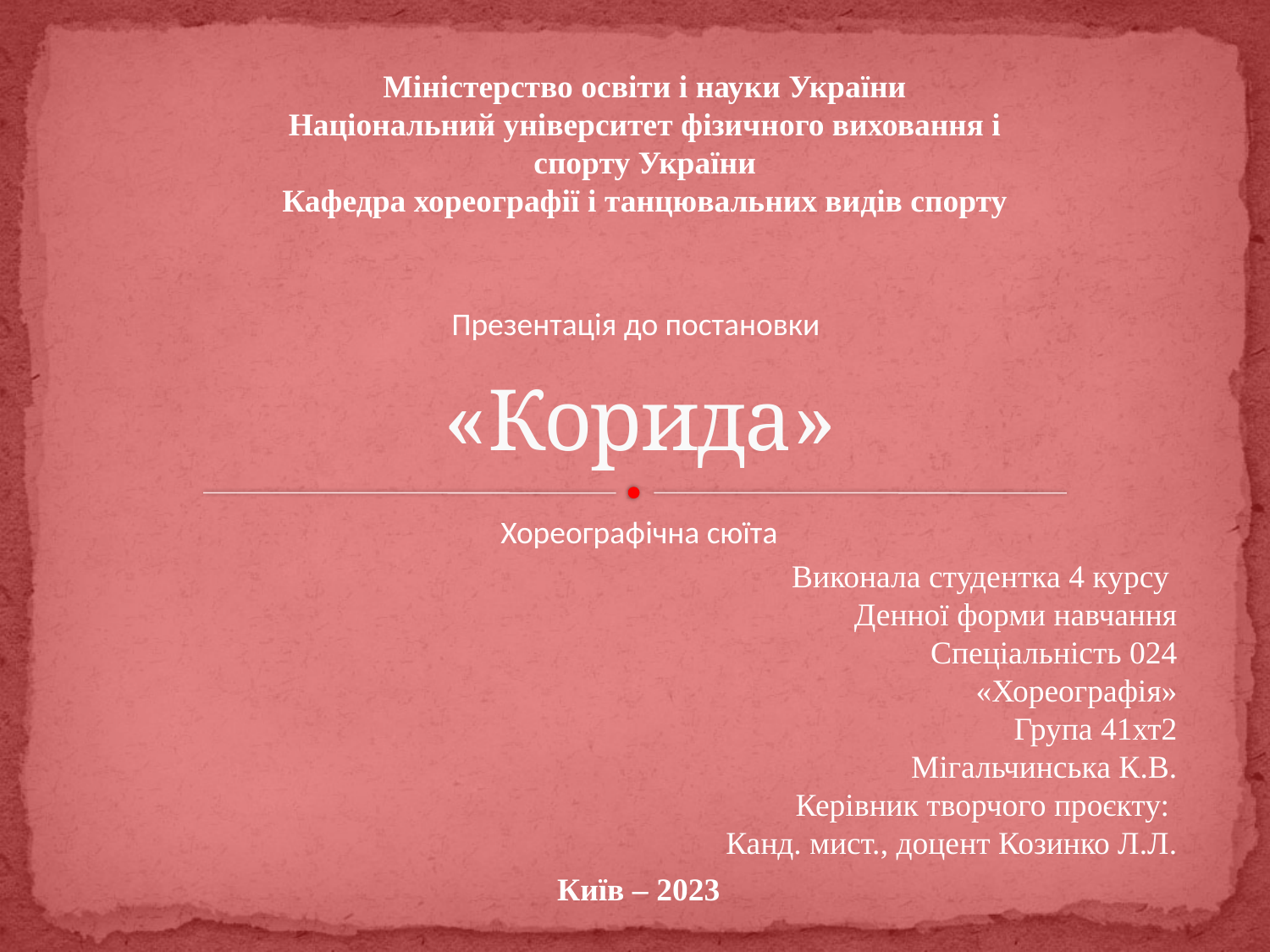

Міністерство освіти і науки України
Національний університет фізичного виховання і спорту України
Кафедра хореографії і танцювальних видів спорту
# «Корида»
Презентація до постановки
Хореографічна сюїта
Виконала студентка 4 курсу
Денної форми навчання
Спеціальність 024
«Хореографія»
Група 41хт2
Мігальчинська К.В.
Керівник творчого проєкту:
Канд. мист., доцент Козинко Л.Л.
 Київ – 2023